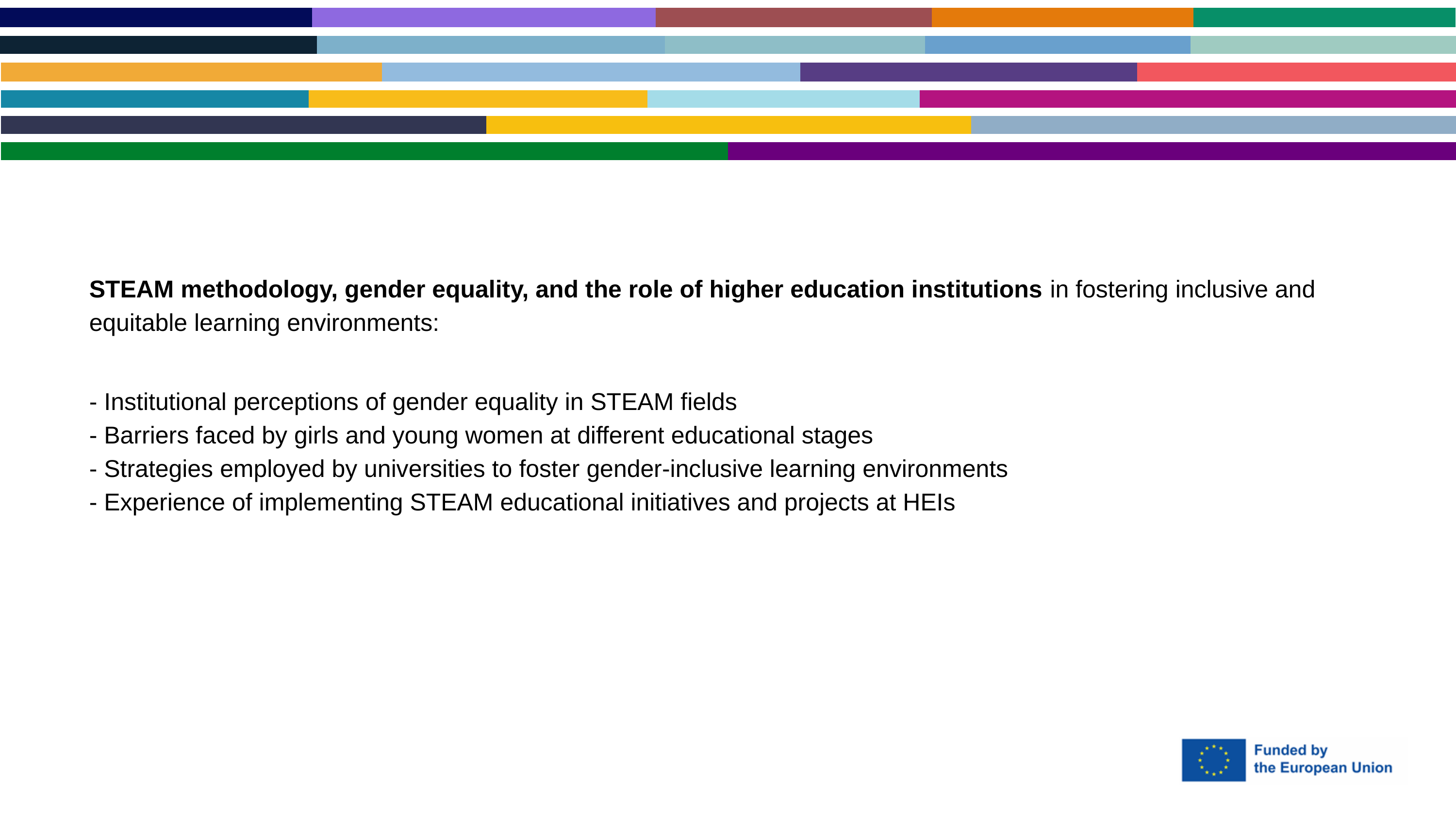

STEAM methodology, gender equality, and the role of higher education institutions in fostering inclusive and equitable learning environments:
- Institutional perceptions of gender equality in STEAM fields
- Barriers faced by girls and young women at different educational stages
- Strategies employed by universities to foster gender-inclusive learning environments
- Experience of implementing STEAM educational initiatives and projects at HEIs